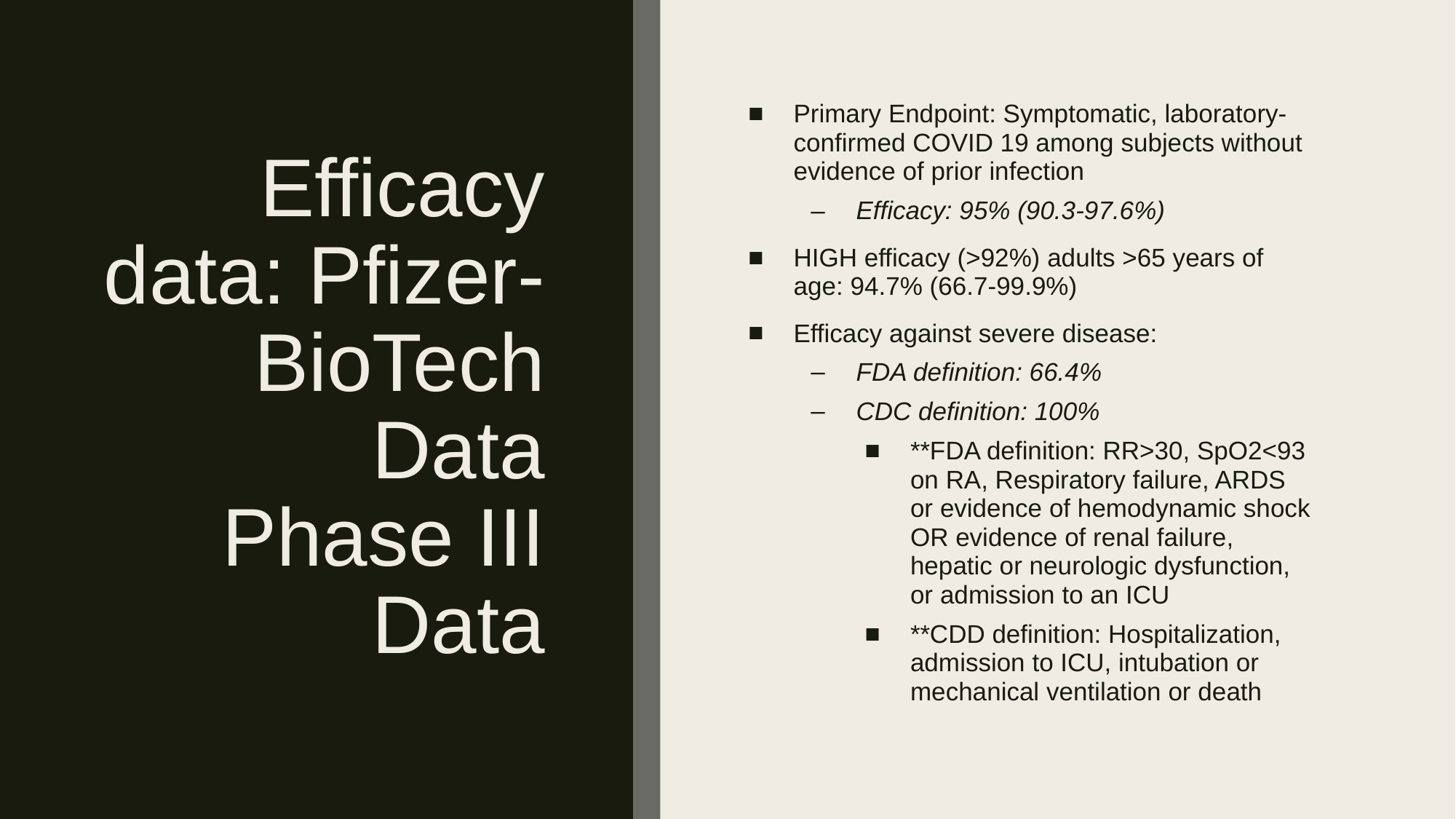

# Efficacy data: Pfizer-BioTech Data Phase III Data
Primary Endpoint: Symptomatic, laboratory-confirmed COVID 19 among subjects without evidence of prior infection
Efficacy: 95% (90.3-97.6%)
HIGH efficacy (>92%) adults >65 years of age: 94.7% (66.7-99.9%)
Efficacy against severe disease:
FDA definition: 66.4%
CDC definition: 100%
**FDA definition: RR>30, SpO2<93 on RA, Respiratory failure, ARDS or evidence of hemodynamic shock OR evidence of renal failure, hepatic or neurologic dysfunction, or admission to an ICU
**CDD definition: Hospitalization, admission to ICU, intubation or mechanical ventilation or death